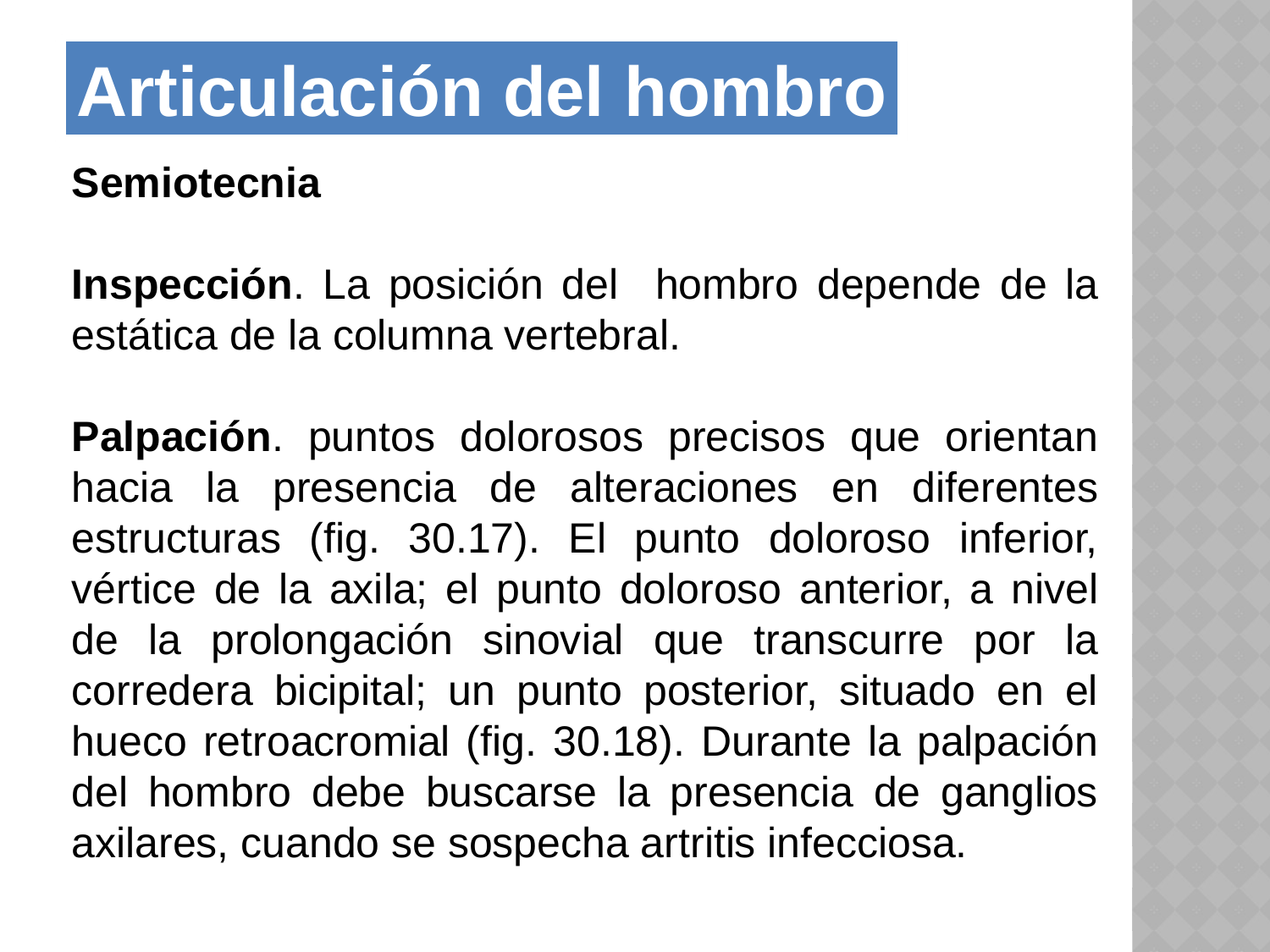

Articulación del hombro
Semiotecnia

Inspección. La posición del  hombro depende de la estática de la columna vertebral.

Palpación. puntos dolorosos precisos que orientan hacia la presencia de alteraciones en diferentes estructuras (fig. 30.17). El punto doloroso inferior, vértice de la axila; el punto doloroso anterior, a nivel de la prolongación sinovial que transcurre por la corredera bicipital; un punto posterior, situado en el hueco retroacromial (fig. 30.18). Durante la palpación del hombro debe buscarse la presencia de ganglios axilares, cuando se sospecha artritis infecciosa.